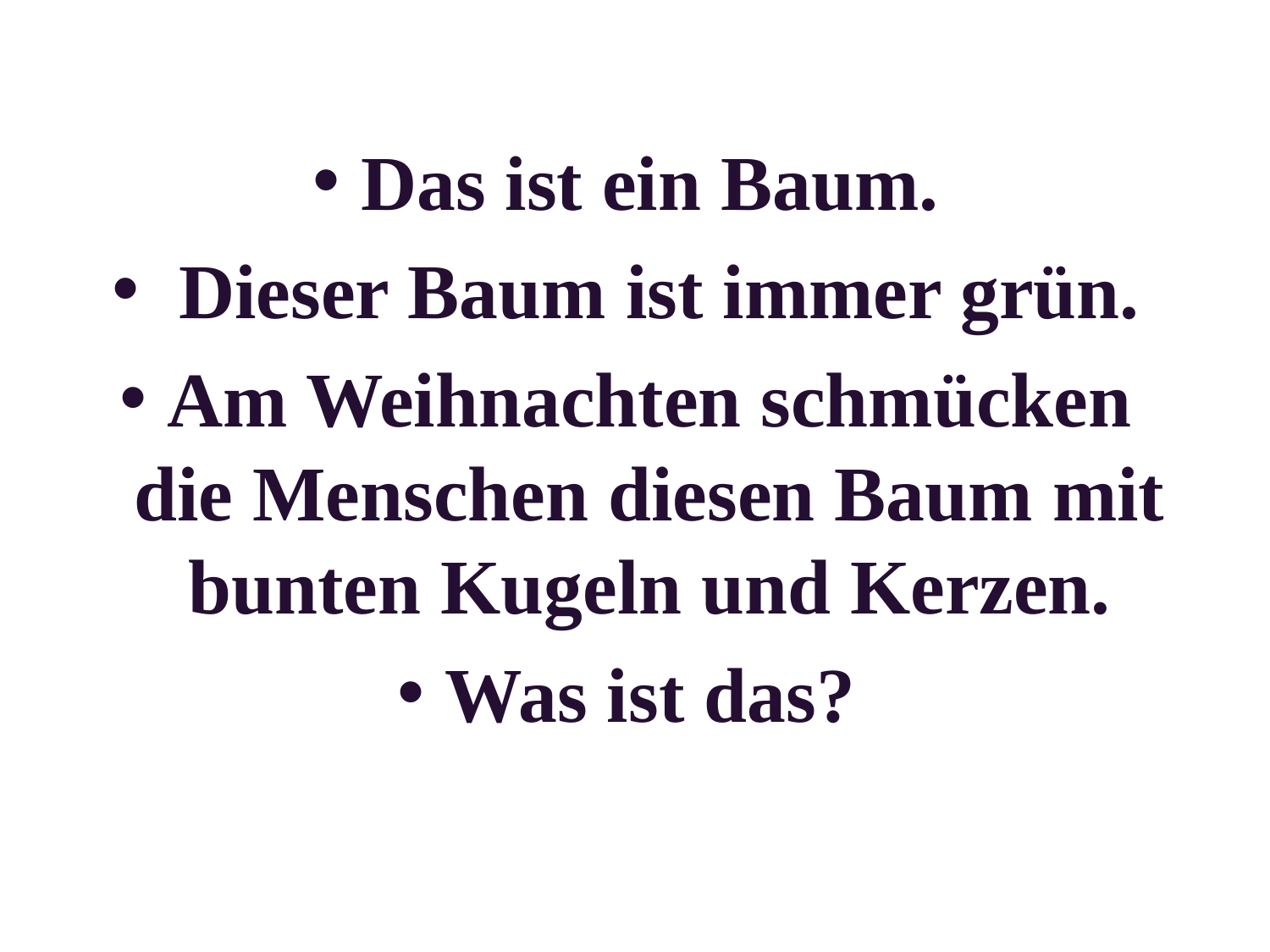

Das ist ein Baum.
 Dieser Baum ist immer grün.
Am Weihnachten schmücken die Menschen diesen Baum mit bunten Kugeln und Kerzen.
Was ist das?